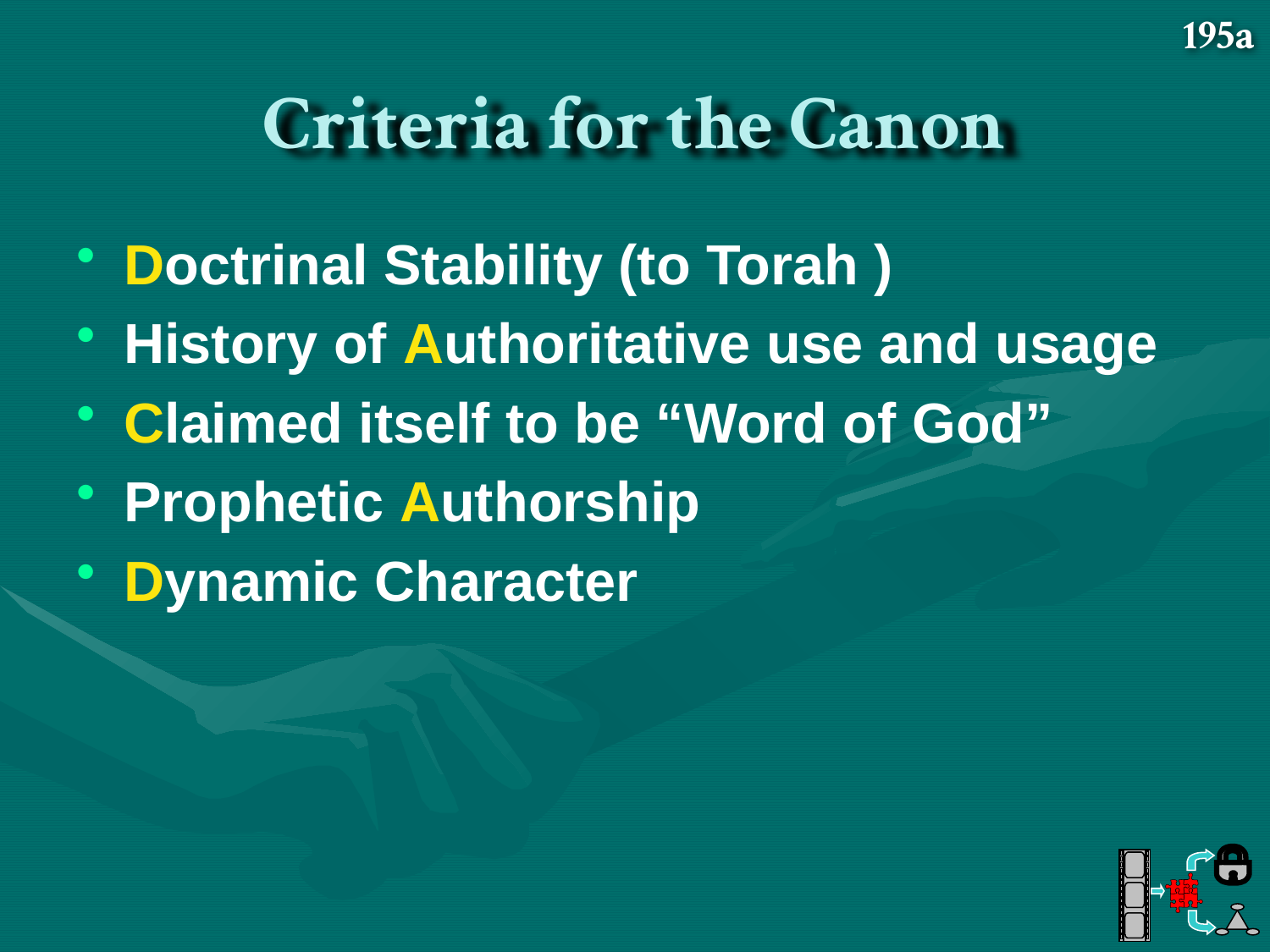

195a
# Criteria for the Canon
Doctrinal Stability (to Torah )
History of Authoritative use and usage
Claimed itself to be “Word of God”
Prophetic Authorship
Dynamic Character